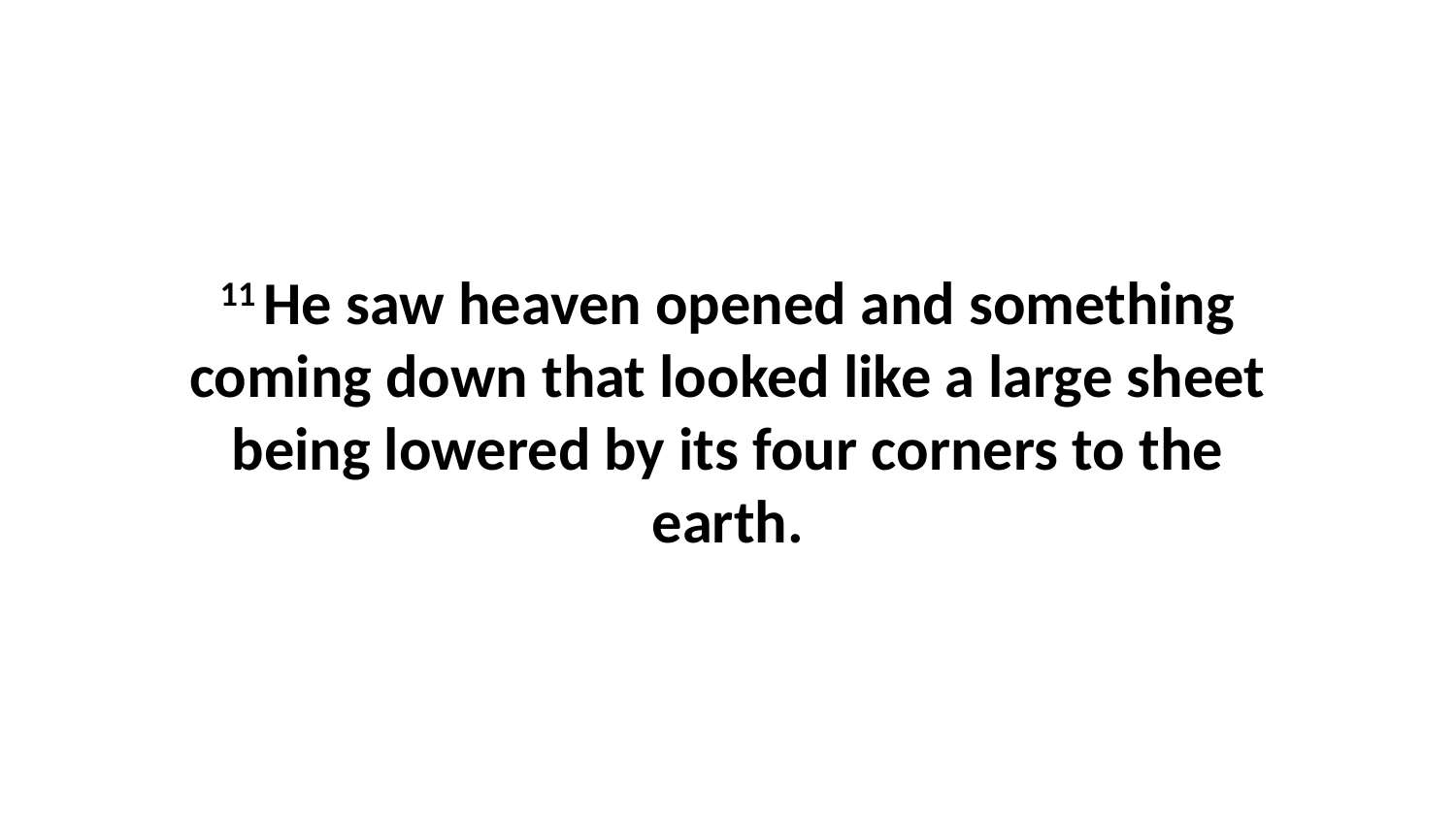

11 He saw heaven opened and something coming down that looked like a large sheet being lowered by its four corners to the earth.